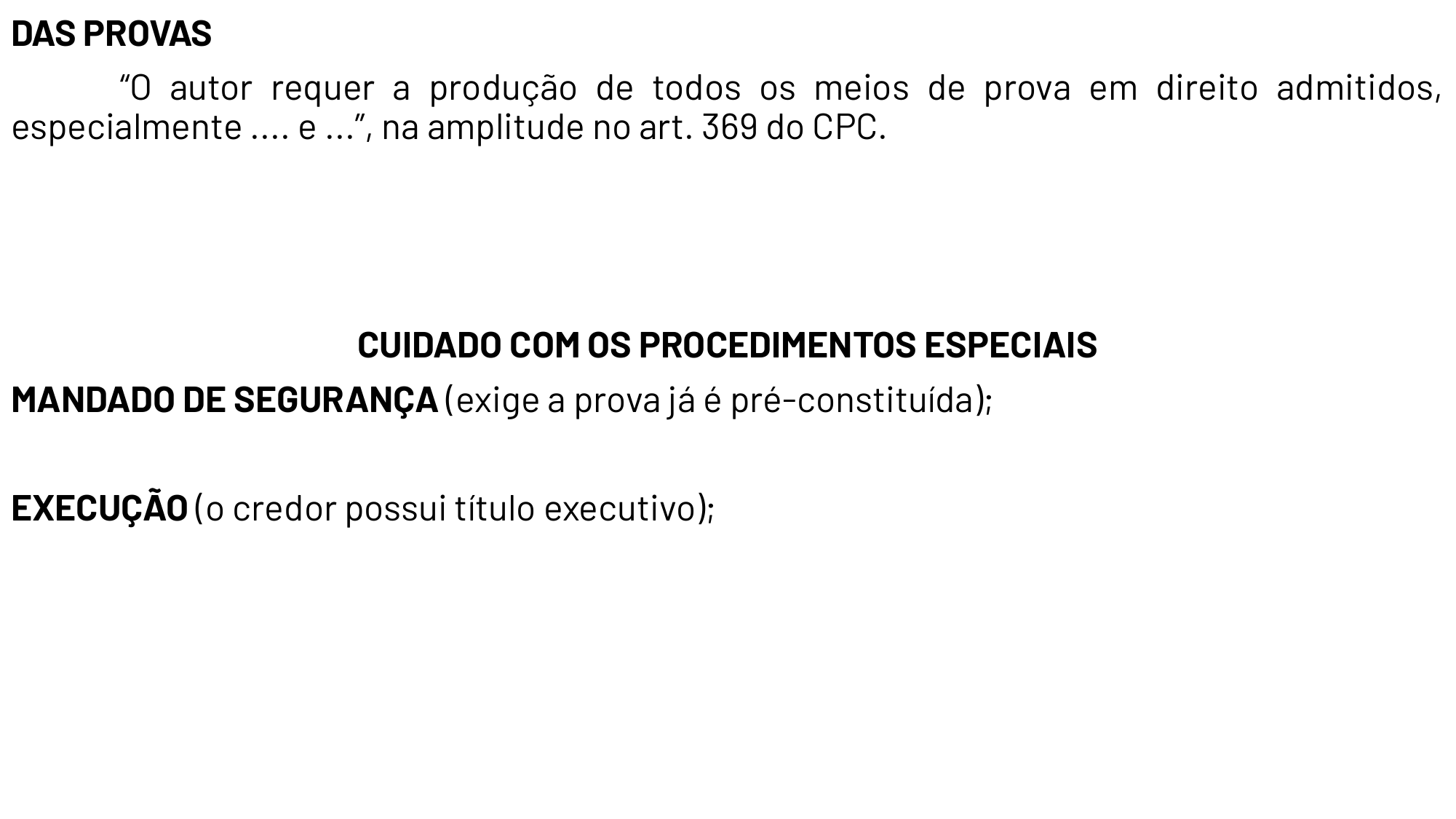

DAS PROVAS
	“O autor requer a produção de todos os meios de prova em direito admitidos, especialmente .... e ...”, na amplitude no art. 369 do CPC.

CUIDADO COM OS PROCEDIMENTOS ESPECIAIS
MANDADO DE SEGURANÇA (exige a prova já é pré-constituída);

EXECUÇÃO (o credor possui título executivo);